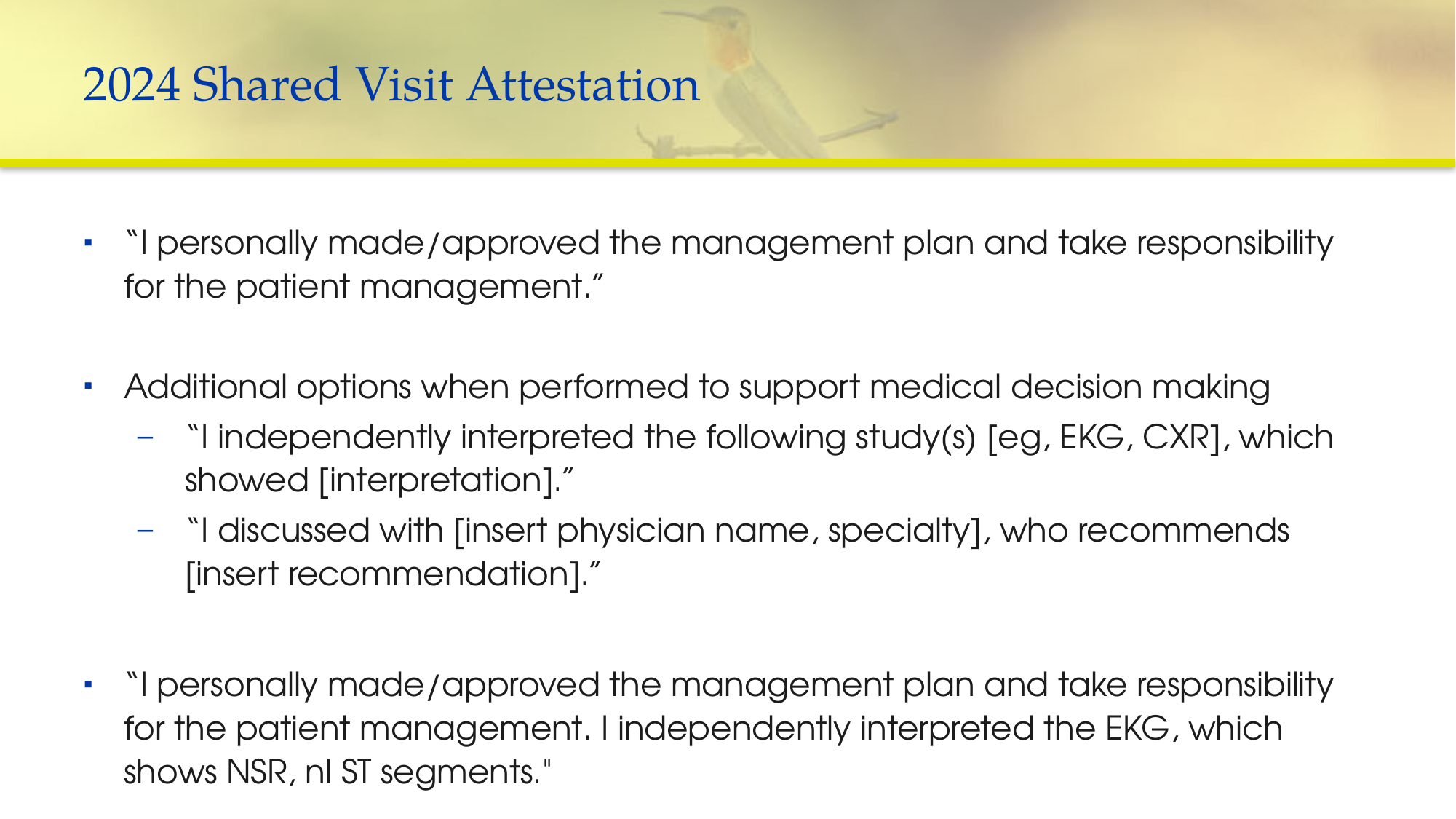

# 2024 Shared Visit Attestation
“I personally made/approved the management plan and take responsibility for the patient management.”

Additional options when performed to support medical decision making
“I independently interpreted the following study(s) [eg, EKG, CXR], which showed [interpretation].”
“I discussed with [insert physician name, specialty], who recommends [insert recommendation].”

“I personally made/approved the management plan and take responsibility for the patient management. I independently interpreted the EKG, which shows NSR, nl ST segments."